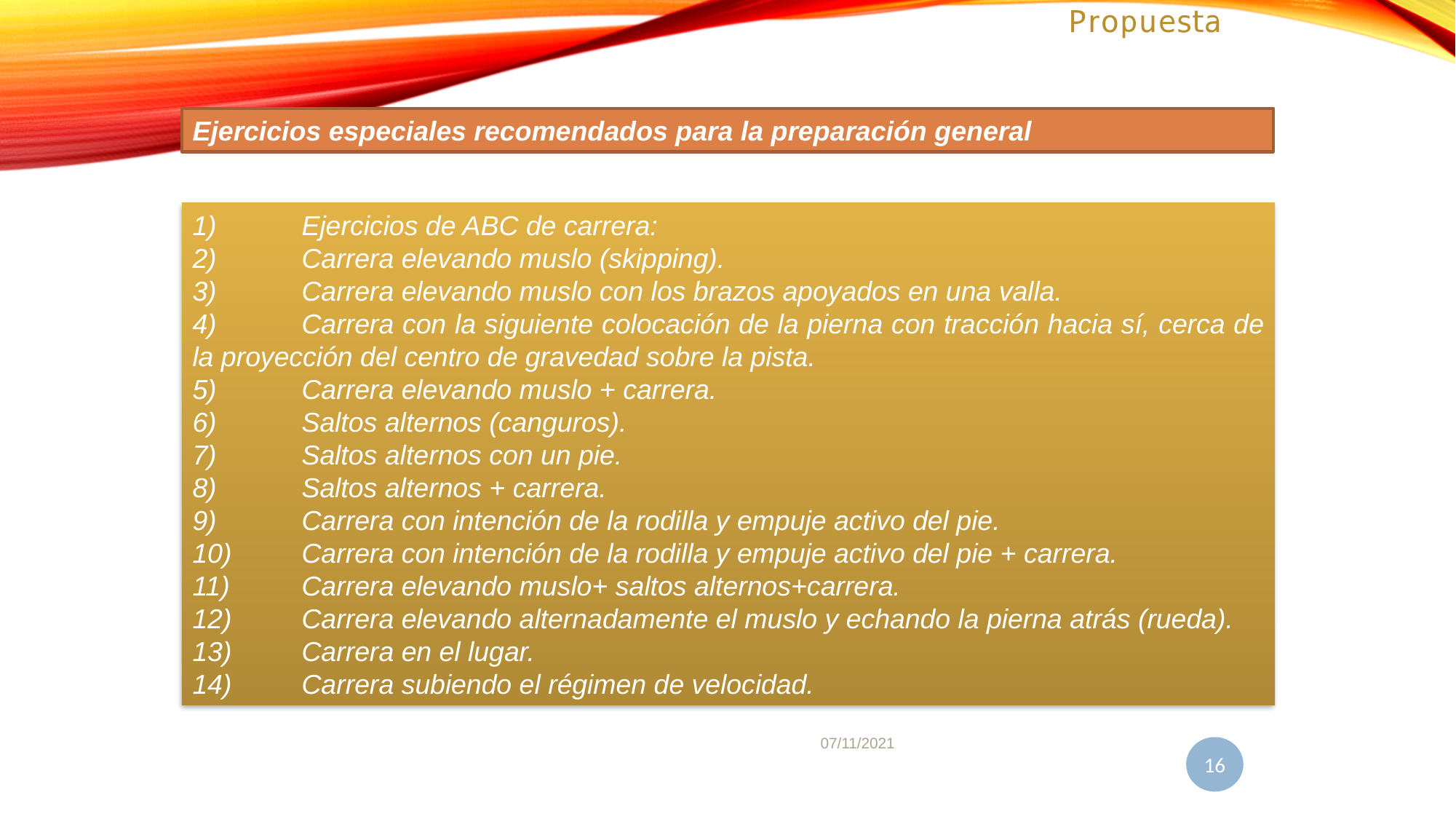

Propuesta
Ejercicios especiales recomendados para la preparación general
1)	Ejercicios de ABC de carrera:
2)	Carrera elevando muslo (skipping).
3)	Carrera elevando muslo con los brazos apoyados en una valla.
4)	Carrera con la siguiente colocación de la pierna con tracción hacia sí, cerca de la proyección del centro de gravedad sobre la pista.
5)	Carrera elevando muslo + carrera.
6)	Saltos alternos (canguros).
7)	Saltos alternos con un pie.
8)	Saltos alternos + carrera.
9)	Carrera con intención de la rodilla y empuje activo del pie.
10)	Carrera con intención de la rodilla y empuje activo del pie + carrera.
11)	Carrera elevando muslo+ saltos alternos+carrera.
12)	Carrera elevando alternadamente el muslo y echando la pierna atrás (rueda).
13)	Carrera en el lugar.
14)	Carrera subiendo el régimen de velocidad.
07/11/2021
16
16
Sr.  Jonathan Ushiña